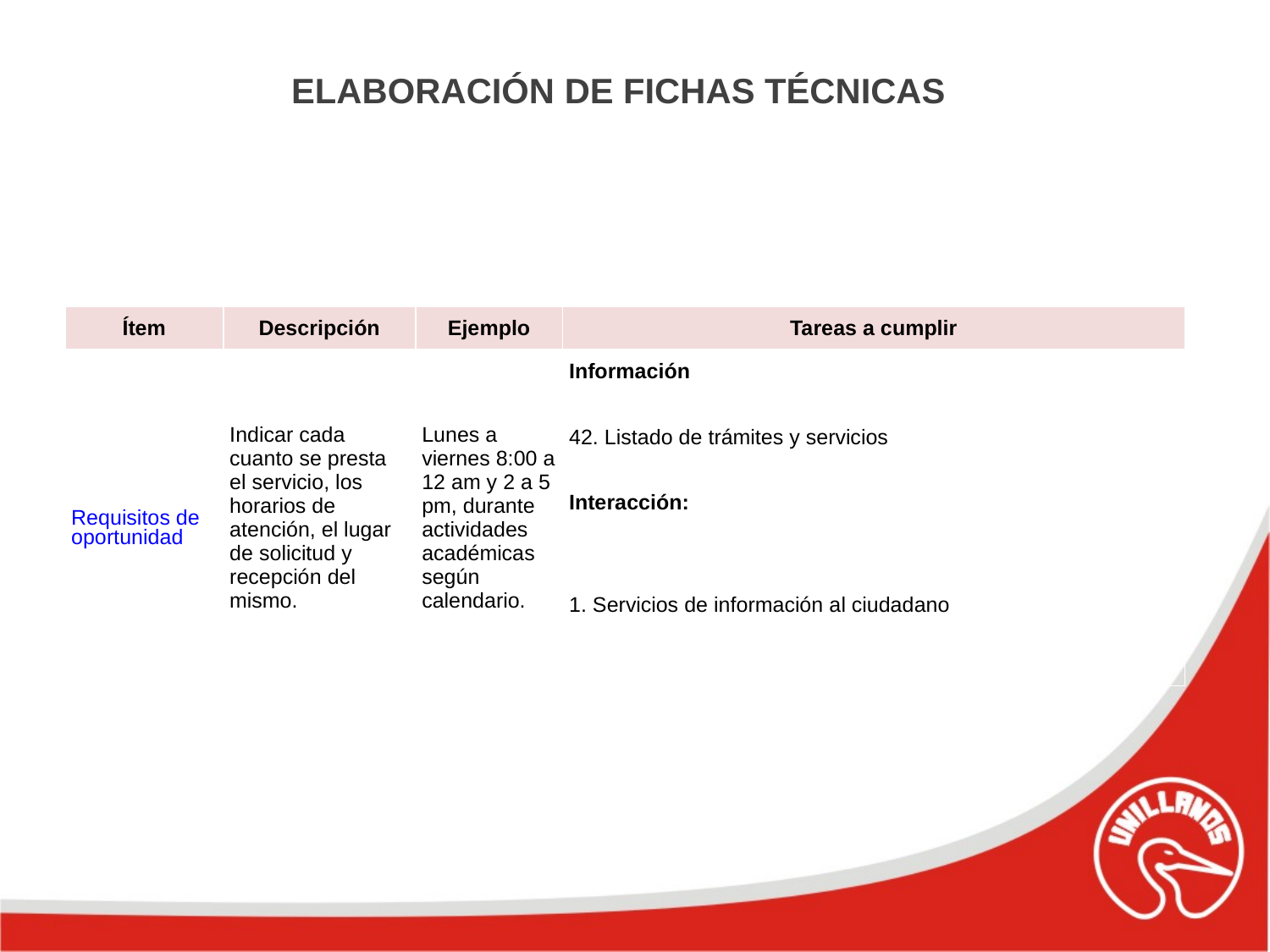

ELABORACIÓN DE FICHAS TÉCNICAS
| Ítem | Descripción | Ejemplo | Tareas a cumplir |
| --- | --- | --- | --- |
| Requisitos de oportunidad | Indicar cada cuanto se presta el servicio, los horarios de atención, el lugar de solicitud y recepción del mismo. | Lunes a viernes 8:00 a 12 am y 2 a 5 pm, durante actividades académicas según calendario. | Información |
|  |  |  | 42. Listado de trámites y servicios |
|  |  |  | Interacción: |
|  |  |  | 1. Servicios de información al ciudadano |